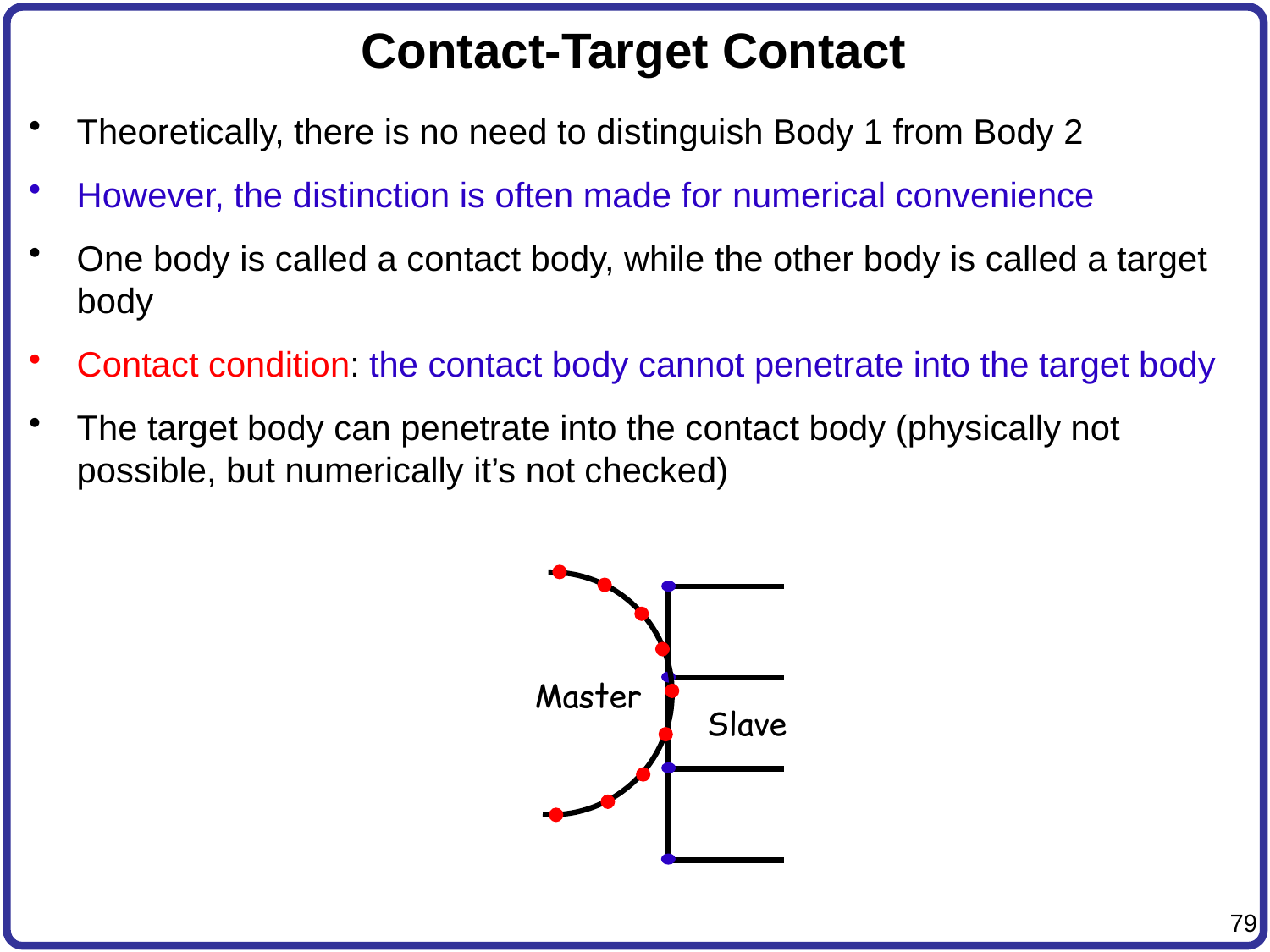

# Contact-Target Contact
Theoretically, there is no need to distinguish Body 1 from Body 2
However, the distinction is often made for numerical convenience
One body is called a contact body, while the other body is called a target body
Contact condition: the contact body cannot penetrate into the target body
The target body can penetrate into the contact body (physically not possible, but numerically it’s not checked)

Master
Slave